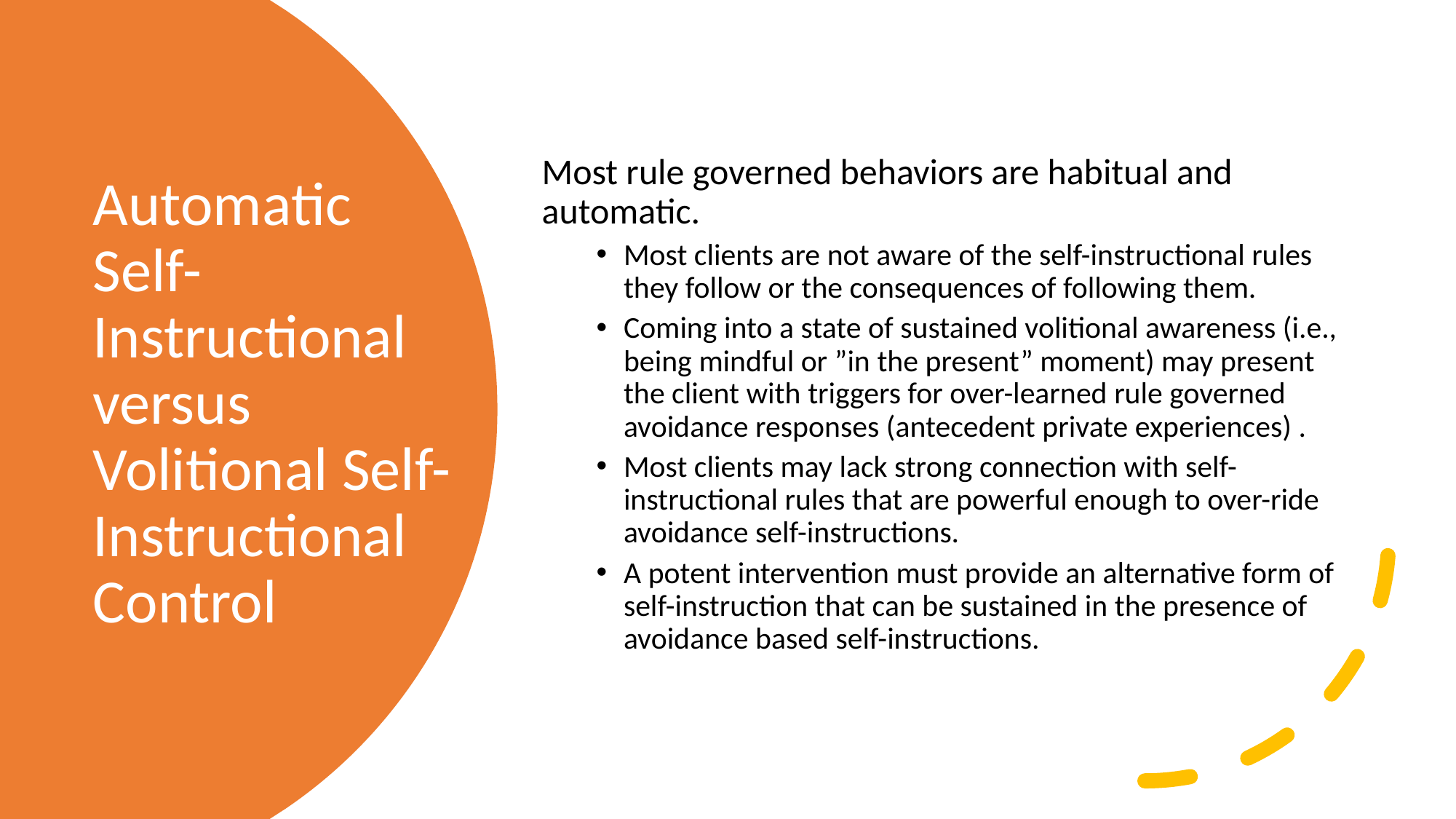

Most rule governed behaviors are habitual and automatic.
Most clients are not aware of the self-instructional rules they follow or the consequences of following them.
Coming into a state of sustained volitional awareness (i.e., being mindful or ”in the present” moment) may present the client with triggers for over-learned rule governed avoidance responses (antecedent private experiences) .
Most clients may lack strong connection with self-instructional rules that are powerful enough to over-ride avoidance self-instructions.
A potent intervention must provide an alternative form of self-instruction that can be sustained in the presence of avoidance based self-instructions.
# Automatic Self-Instructional versus Volitional Self-Instructional Control

9